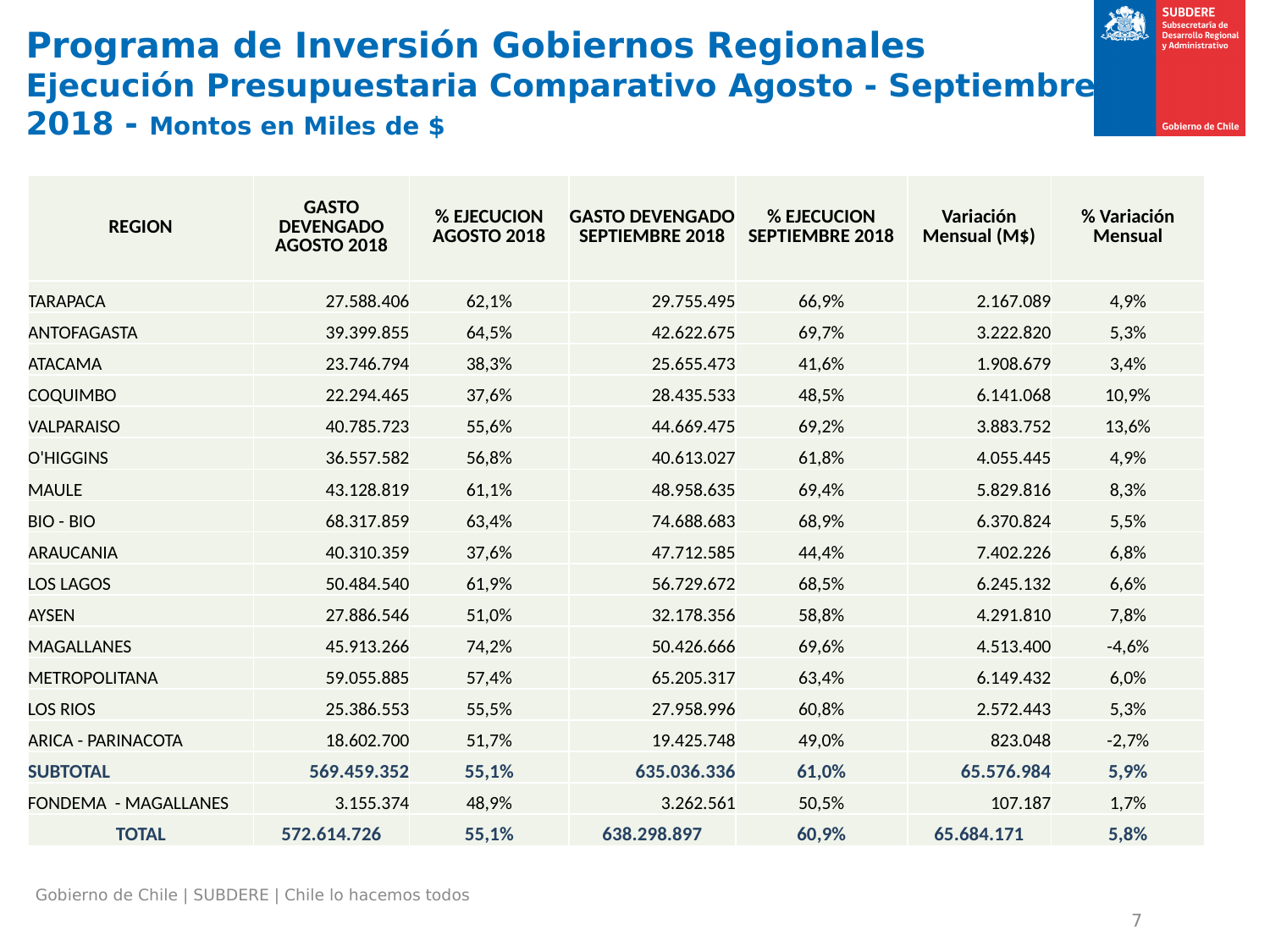

Programa de Inversión Gobiernos Regionales
Ejecución Presupuestaria Comparativo Agosto - Septiembre 2018 - Montos en Miles de $
| REGION | GASTO DEVENGADO AGOSTO 2018 | % EJECUCION AGOSTO 2018 | GASTO DEVENGADO SEPTIEMBRE 2018 | % EJECUCION SEPTIEMBRE 2018 | Variación Mensual (M$) | % Variación Mensual |
| --- | --- | --- | --- | --- | --- | --- |
| TARAPACA | 27.588.406 | 62,1% | 29.755.495 | 66,9% | 2.167.089 | 4,9% |
| ANTOFAGASTA | 39.399.855 | 64,5% | 42.622.675 | 69,7% | 3.222.820 | 5,3% |
| ATACAMA | 23.746.794 | 38,3% | 25.655.473 | 41,6% | 1.908.679 | 3,4% |
| COQUIMBO | 22.294.465 | 37,6% | 28.435.533 | 48,5% | 6.141.068 | 10,9% |
| VALPARAISO | 40.785.723 | 55,6% | 44.669.475 | 69,2% | 3.883.752 | 13,6% |
| O'HIGGINS | 36.557.582 | 56,8% | 40.613.027 | 61,8% | 4.055.445 | 4,9% |
| MAULE | 43.128.819 | 61,1% | 48.958.635 | 69,4% | 5.829.816 | 8,3% |
| BIO - BIO | 68.317.859 | 63,4% | 74.688.683 | 68,9% | 6.370.824 | 5,5% |
| ARAUCANIA | 40.310.359 | 37,6% | 47.712.585 | 44,4% | 7.402.226 | 6,8% |
| LOS LAGOS | 50.484.540 | 61,9% | 56.729.672 | 68,5% | 6.245.132 | 6,6% |
| AYSEN | 27.886.546 | 51,0% | 32.178.356 | 58,8% | 4.291.810 | 7,8% |
| MAGALLANES | 45.913.266 | 74,2% | 50.426.666 | 69,6% | 4.513.400 | -4,6% |
| METROPOLITANA | 59.055.885 | 57,4% | 65.205.317 | 63,4% | 6.149.432 | 6,0% |
| LOS RIOS | 25.386.553 | 55,5% | 27.958.996 | 60,8% | 2.572.443 | 5,3% |
| ARICA - PARINACOTA | 18.602.700 | 51,7% | 19.425.748 | 49,0% | 823.048 | -2,7% |
| SUBTOTAL | 569.459.352 | 55,1% | 635.036.336 | 61,0% | 65.576.984 | 5,9% |
| FONDEMA - MAGALLANES | 3.155.374 | 48,9% | 3.262.561 | 50,5% | 107.187 | 1,7% |
| TOTAL | 572.614.726 | 55,1% | 638.298.897 | 60,9% | 65.684.171 | 5,8% |
Gobierno de Chile | SUBDERE | Chile lo hacemos todos
7